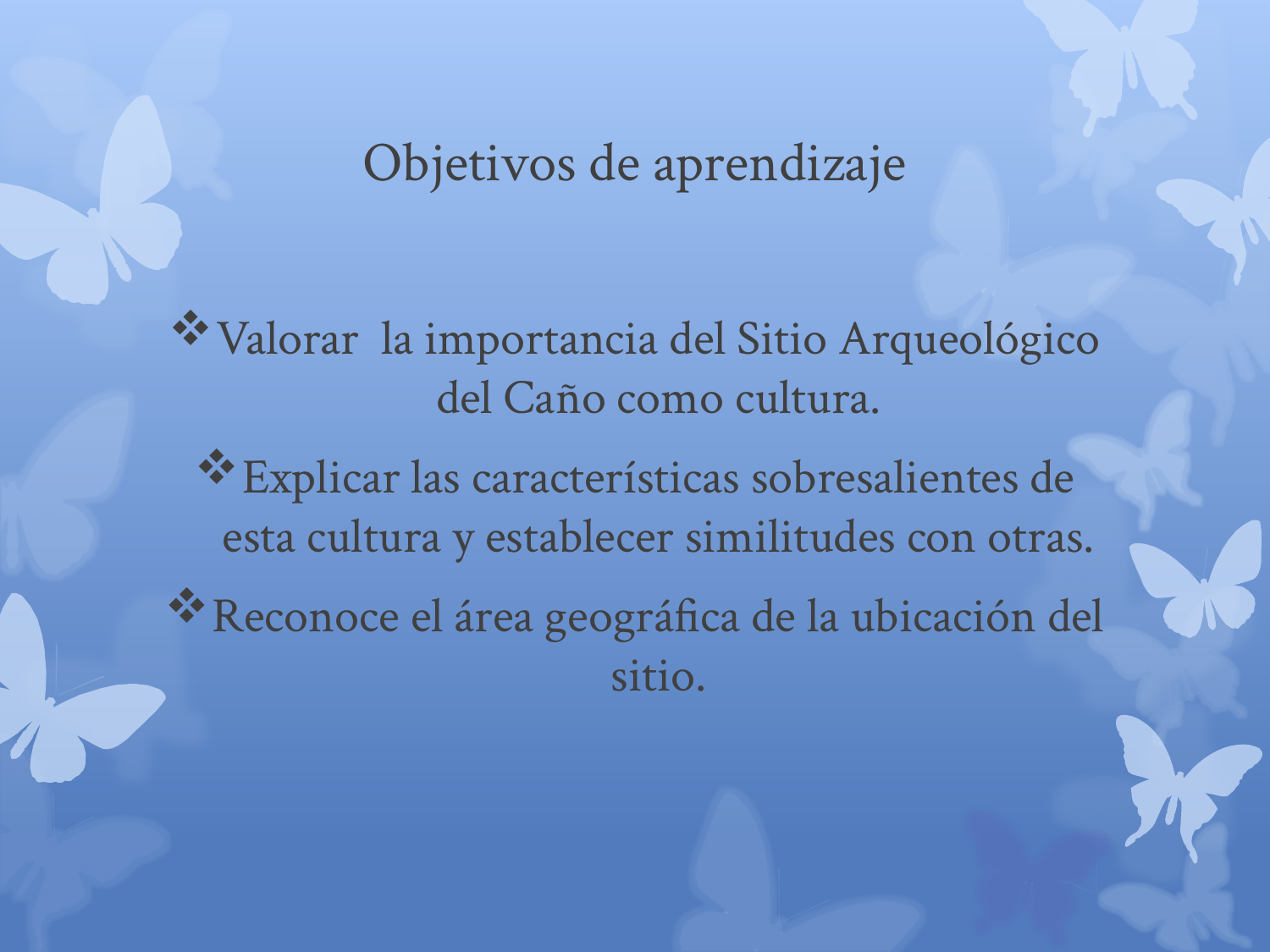

# Objetivos de aprendizaje
Valorar  la importancia del Sitio Arqueológico del Caño como cultura.
Explicar las características sobresalientes de esta cultura y establecer similitudes con otras.
Reconoce el área geográfica de la ubicación del sitio.